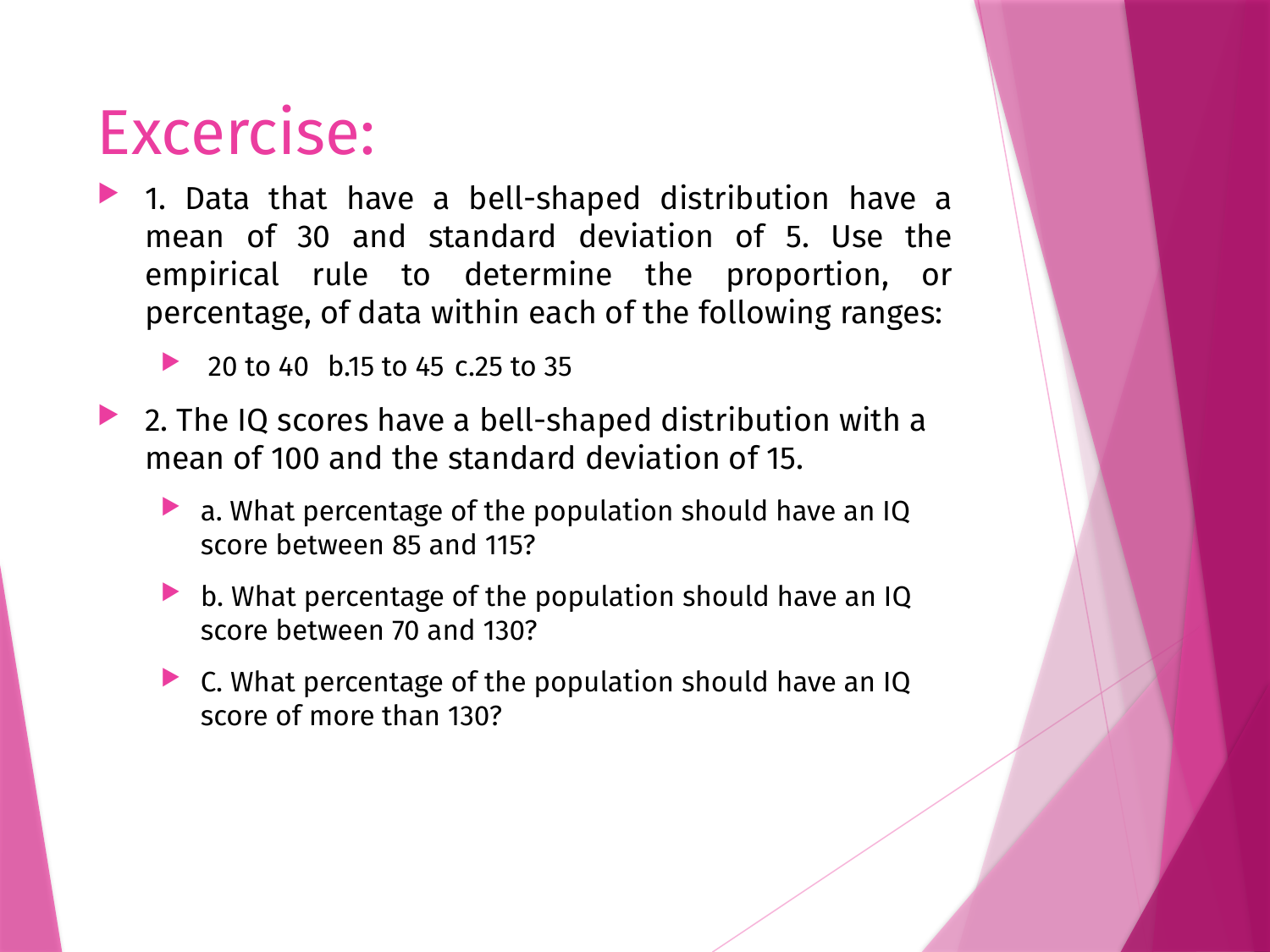

# Excercise:
1. Data that have a bell-shaped distribution have a mean of 30 and standard deviation of 5. Use the empirical rule to determine the proportion, or percentage, of data within each of the following ranges:
 20 to 40	b.15 to 45	c.25 to 35
2. The IQ scores have a bell-shaped distribution with a mean of 100 and the standard deviation of 15.
a. What percentage of the population should have an IQ score between 85 and 115?
b. What percentage of the population should have an IQ score between 70 and 130?
C. What percentage of the population should have an IQ score of more than 130?